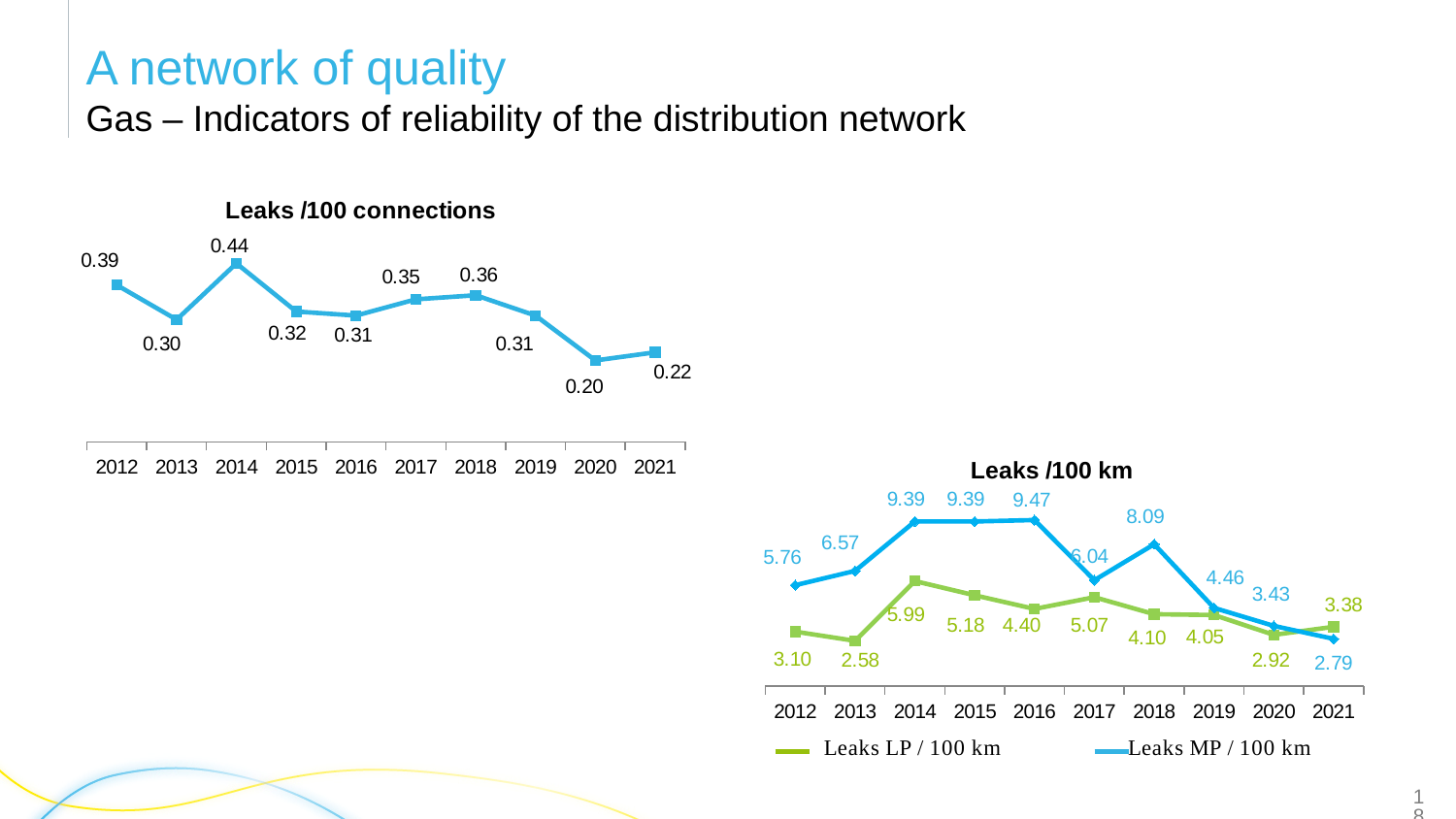

A network of quality
Gas – Indicators of reliability of the distribution network

### Chart: Leaks /100 connections

| Category | Nbr fuites par 100 branchements |
|---|---|
| 2012 | 0.385 |
| 2013 | 0.3 |
| 2014 | 0.438 |
| 2015 | 0.32 |
| 2016 | 0.31 |
| 2017 | 0.35 |
| 2018 | 0.36 |
| 2019 | 0.31 |
| 2020 | 0.2 |
| 2021 | 0.22 |

### Chart: Leaks /100 km

| Category | Fuites BP total /100 Km | Fuites MP total/100 Km |
|---|---|---|
| 2012 | 3.1041119135815243 | 5.756026529158867 |
| 2013 | 2.5777500620602156 | 6.572335150679036 |
| 2014 | 5.99 | 9.39 |
| 2015 | 5.18 | 9.39 |
| 2016 | 4.4 | 9.47 |
| 2017 | 5.07 | 6.04 |
| 2018 | 4.1 | 8.09 |
| 2019 | 4.05 | 4.46 |
| 2020 | 2.92 | 3.43 |
| 2021 | 3.38 | 2.69 |
18